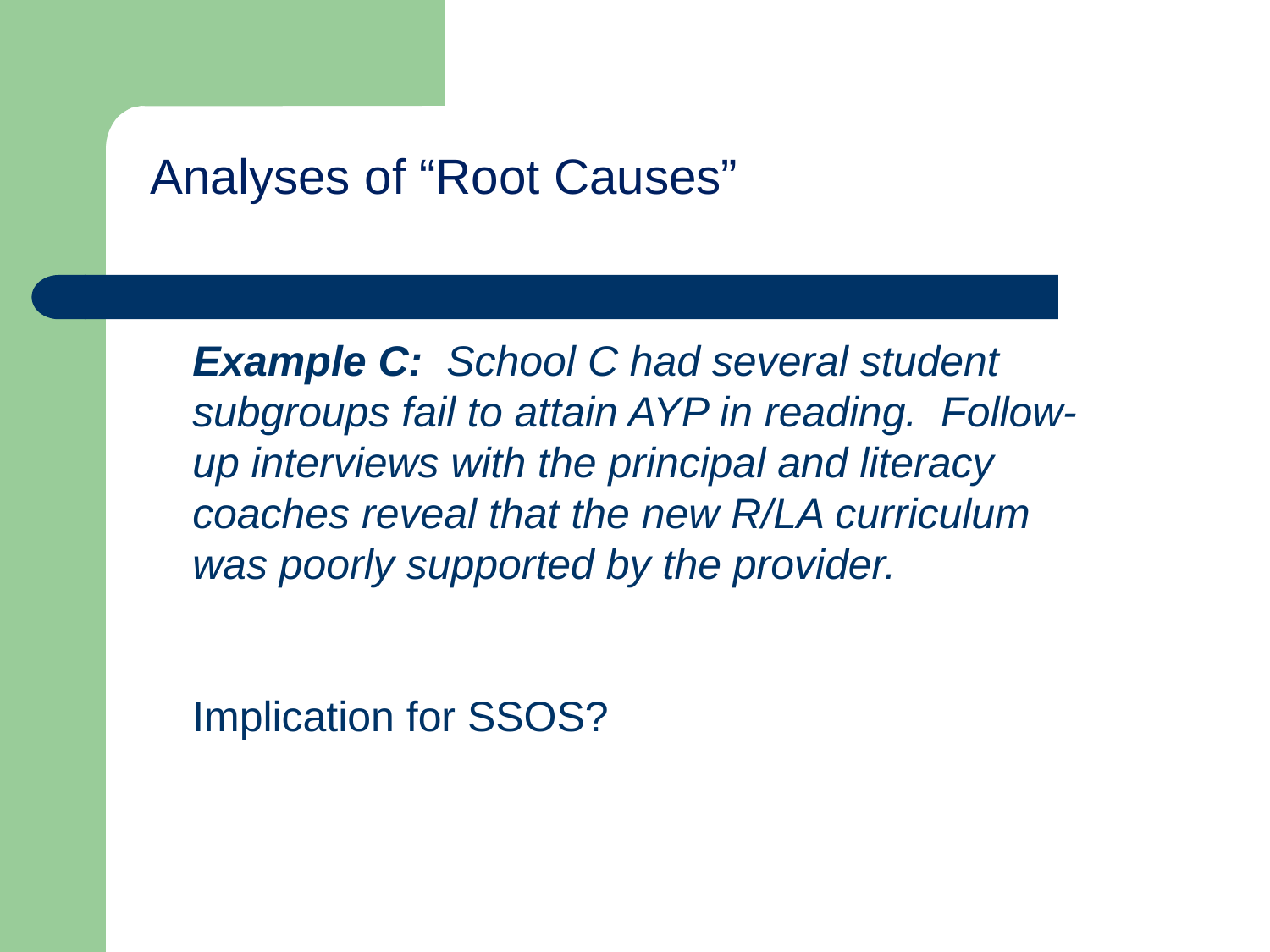

# Analyses of “Root Causes”
Example C:  School C had several student subgroups fail to attain AYP in reading.  Follow-up interviews with the principal and literacy coaches reveal that the new R/LA curriculum was poorly supported by the provider.

Implication for SSOS?